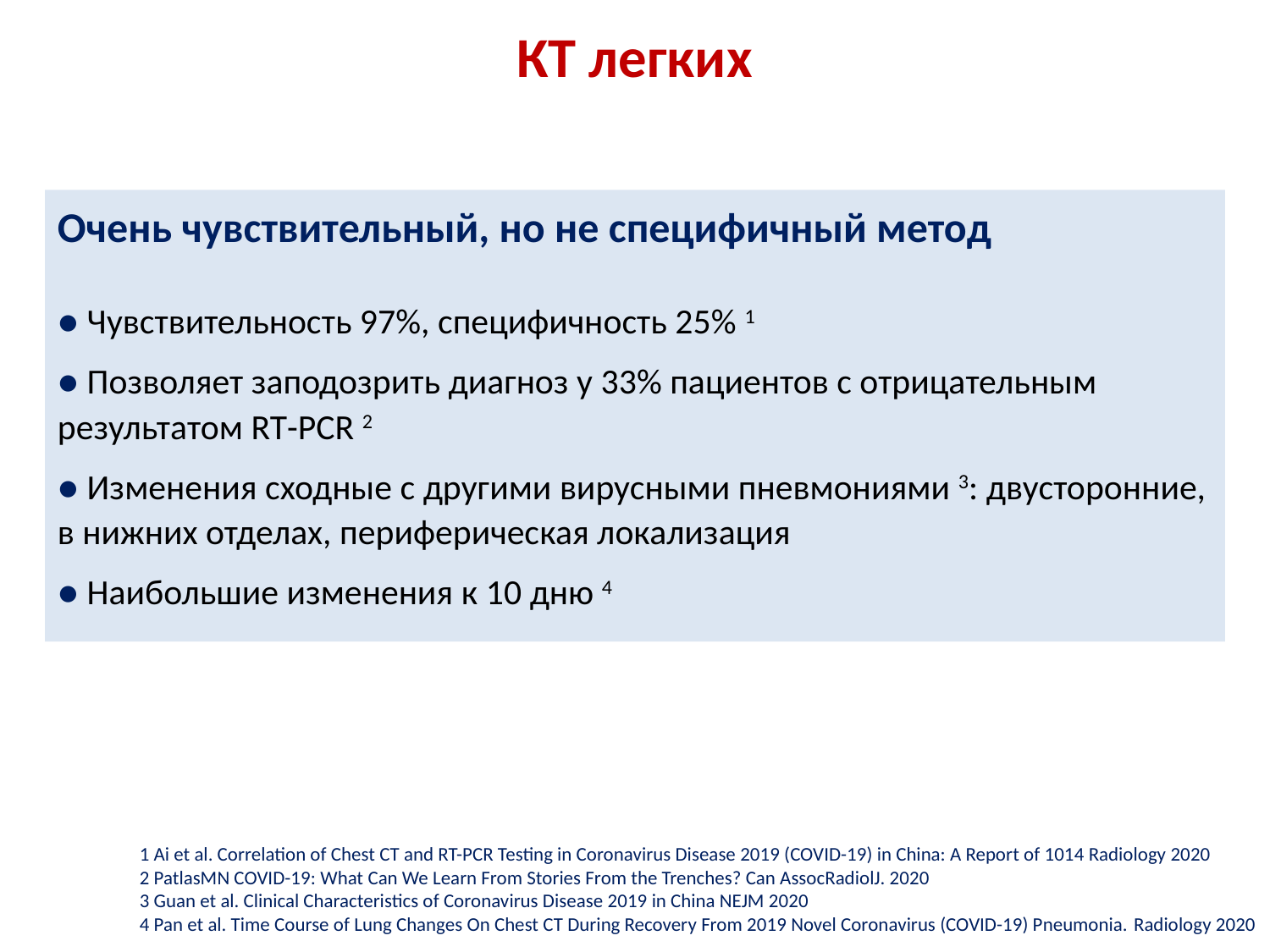

КТ легких
Очень чувствительный, но не специфичный метод

● Чувствительность 97%, специфичность 25% 1
● Позволяет заподозрить диагноз у 33% пациентов с отрицательным результатом RT-PCR 2
● Изменения сходные с другими вирусными пневмониями 3: двусторонние, в нижних отделах, периферическая локализация
● Наибольшие изменения к 10 дню 4

1 Ai et al. Correlation of Chest CT and RT-PCR Testing in Coronavirus Disease 2019 (COVID-19) in China: A Report of 1014 Radiology 2020
2 PatlasMN COVID-19: What Can We Learn From Stories From the Trenches? Can AssocRadiolJ. 2020
3 Guan et al. Clinical Characteristics of Coronavirus Disease 2019 in China NEJM 2020
4 Pan et al. Time Course of Lung Changes On Chest CT During Recovery From 2019 Novel Coronavirus (COVID-19) Pneumonia. Radiology 2020